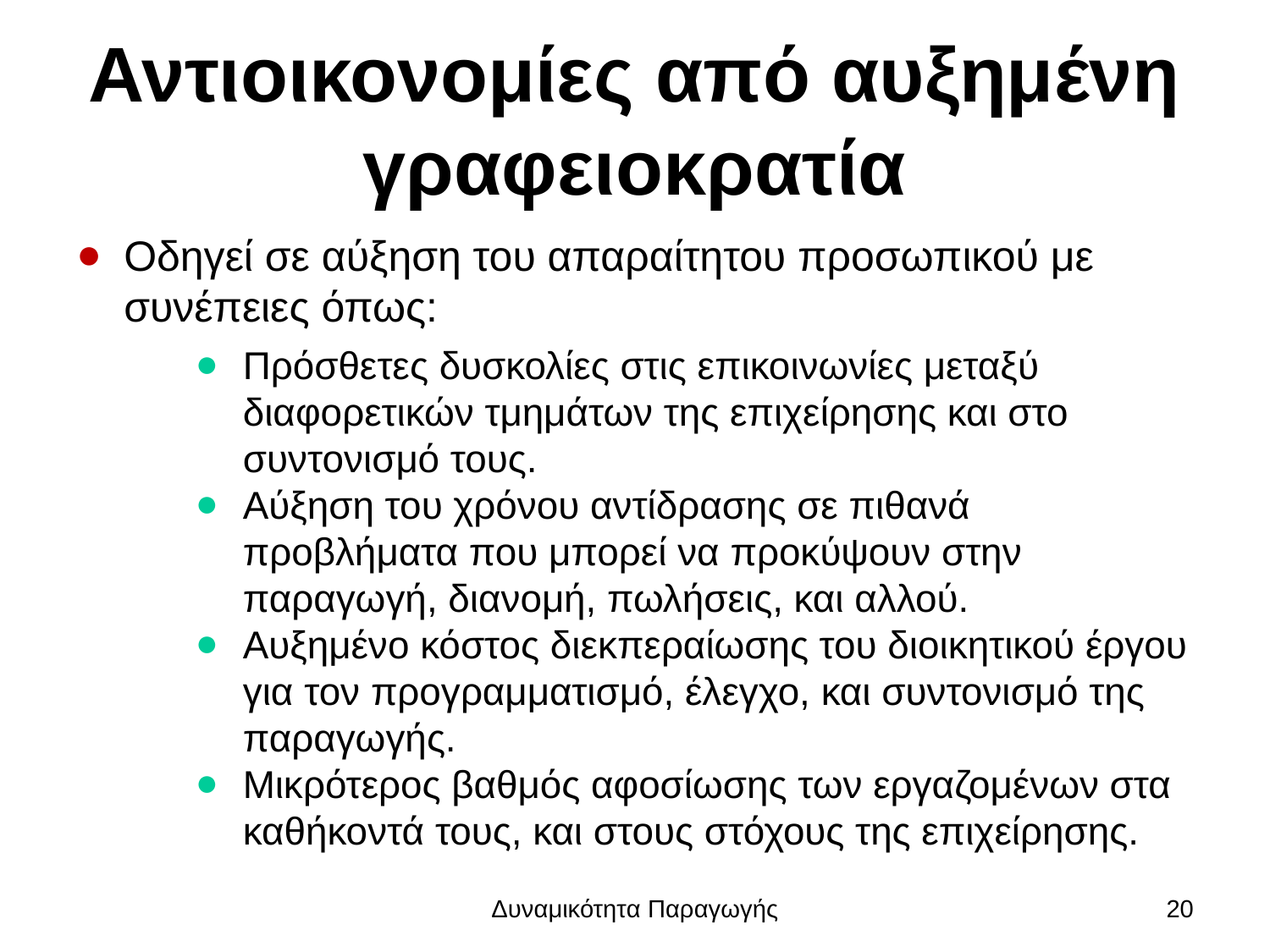

# Αντιοικονομίες από αυξημένη γραφειοκρατία
Οδηγεί σε αύξηση του απαραίτητου προσωπικού με συνέπειες όπως:
Πρόσθετες δυσκολίες στις επικοινωνίες μεταξύ διαφορετικών τμημάτων της επιχείρησης και στο συντονισμό τους.
Αύξηση του χρόνου αντίδρασης σε πιθανά προβλήματα που μπορεί να προκύψουν στην παραγωγή, διανομή, πωλήσεις, και αλλού.
Αυξημένο κόστος διεκπεραίωσης του διοικητικού έργου για τον προγραμματισμό, έλεγχο, και συντονισμό της παραγωγής.
Μικρότερος βαθμός αφοσίωσης των εργαζομένων στα καθήκοντά τους, και στους στόχους της επιχείρησης.
Δυναμικότητα Παραγωγής
20